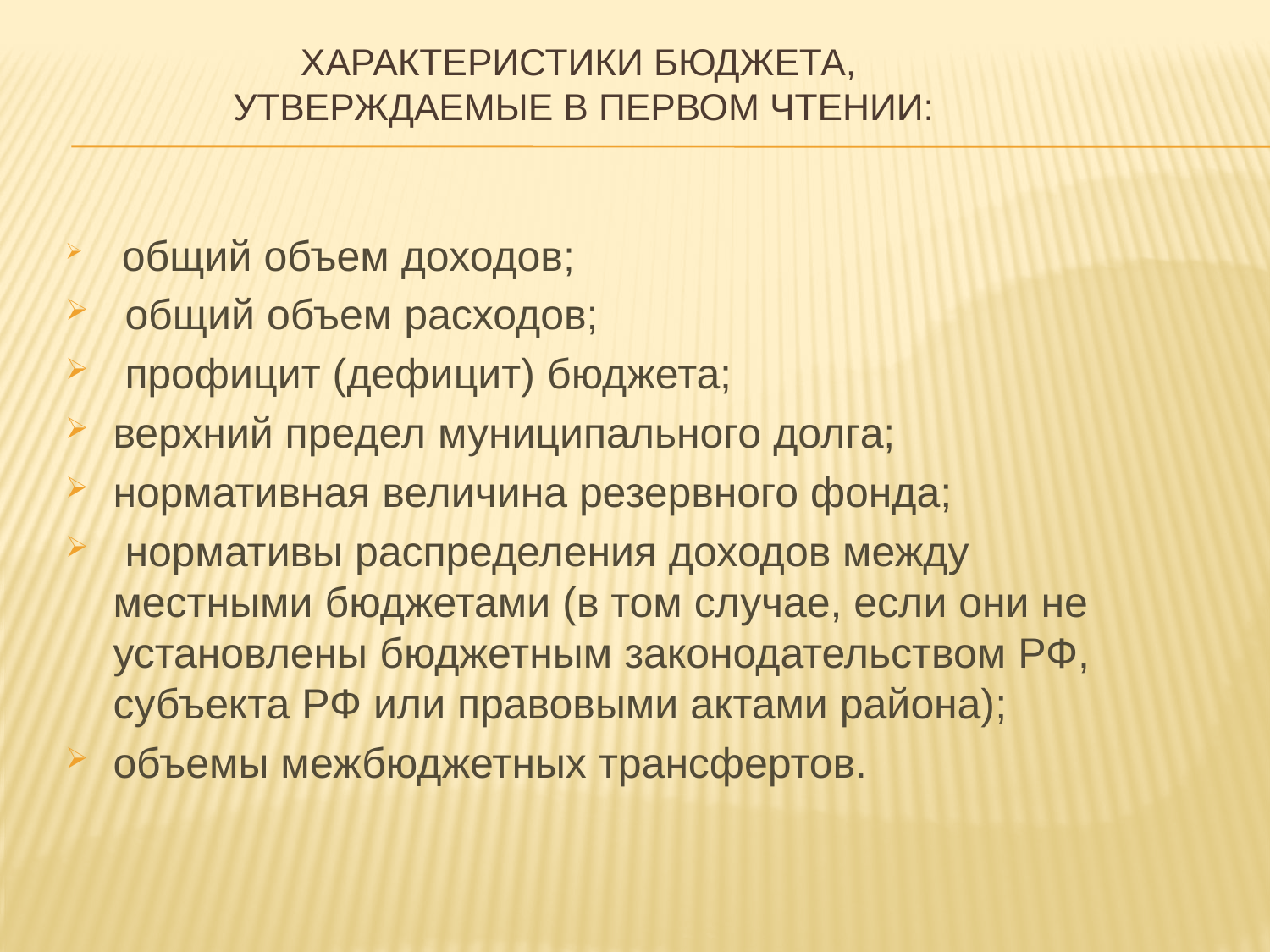

# Характеристики бюджета, утверждаемые в первом чтении:
 общий объем доходов;
 общий объем расходов;
 профицит (дефицит) бюджета;
верхний предел муниципального долга;
нормативная величина резервного фонда;
 нормативы распределения доходов между местными бюджетами (в том случае, если они не установлены бюджетным законодательством РФ, субъекта РФ или правовыми актами района);
объемы межбюджетных трансфертов.